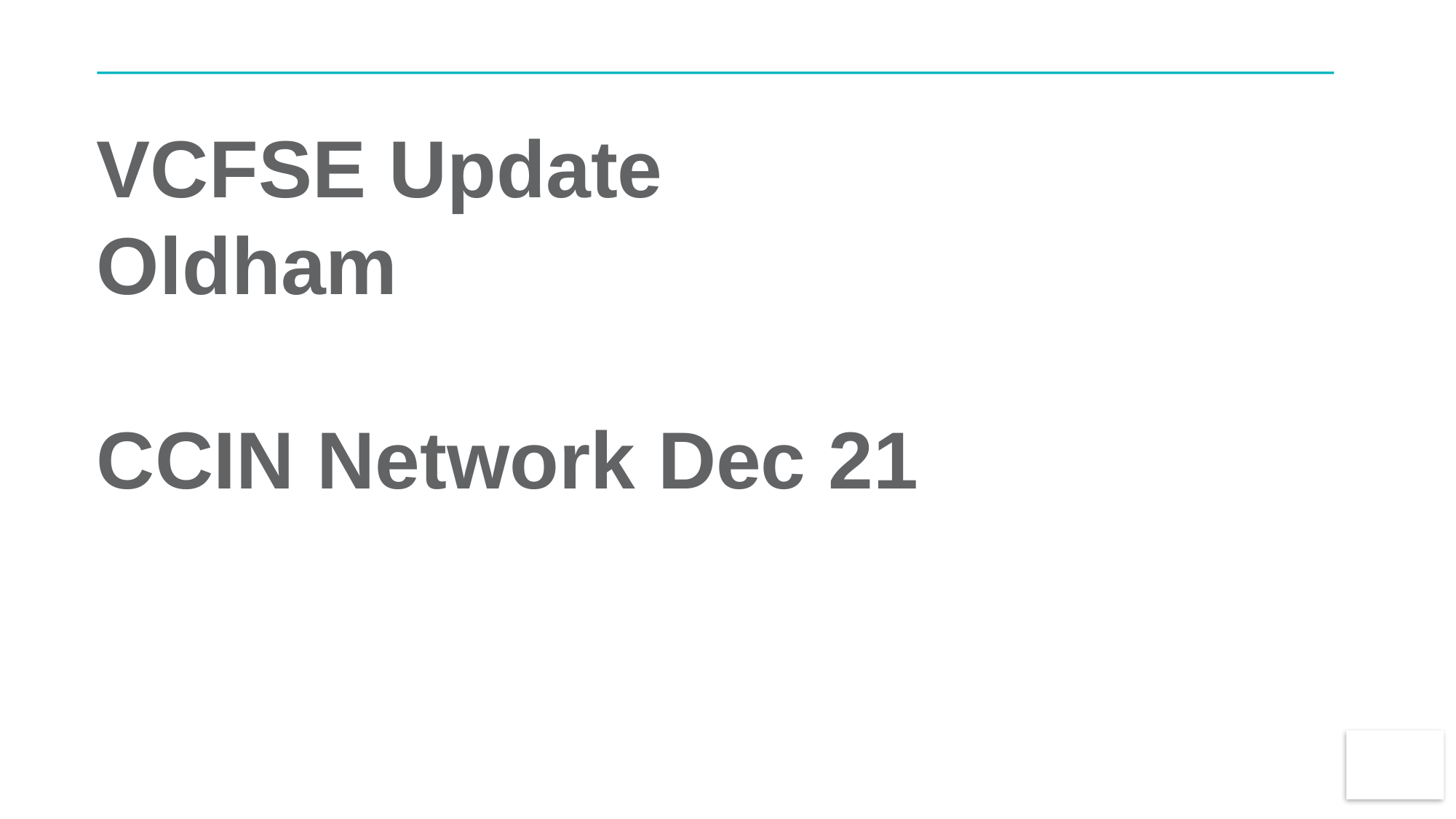

VCFSE Update
Oldham
CCIN Network Dec 21